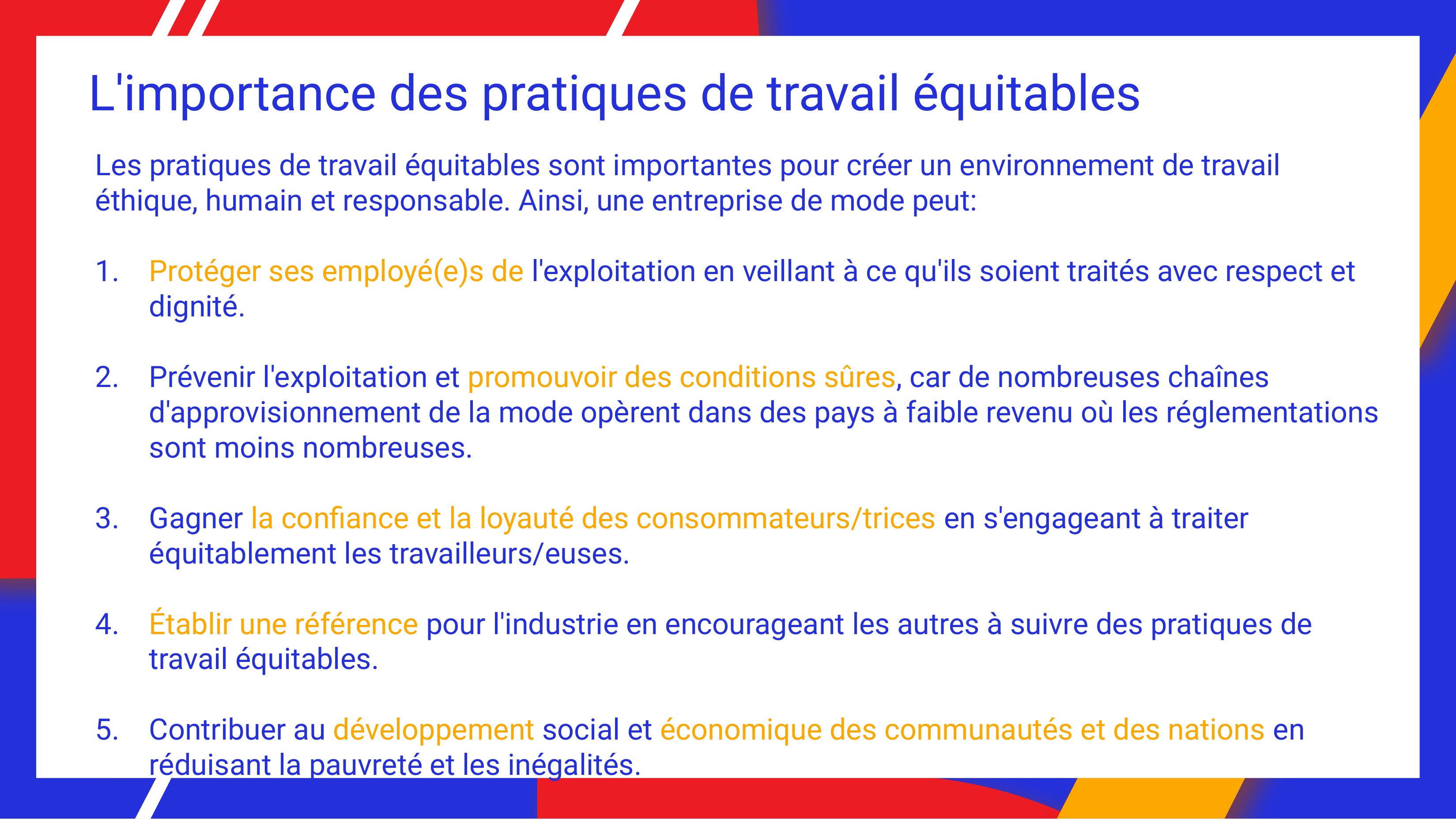

# L'importance des pratiques de travail équitables
Les pratiques de travail équitables sont importantes pour créer un environnement de travail éthique, humain et responsable. Ainsi, une entreprise de mode peut:

Protéger ses employé(e)s de l'exploitation en veillant à ce qu'ils soient traités avec respect et dignité.

Prévenir l'exploitation et promouvoir des conditions sûres, car de nombreuses chaînes d'approvisionnement de la mode opèrent dans des pays à faible revenu où les réglementations sont moins nombreuses.

Gagner la confiance et la loyauté des consommateurs/trices en s'engageant à traiter équitablement les travailleurs/euses.

Établir une référence pour l'industrie en encourageant les autres à suivre des pratiques de travail équitables.

Contribuer au développement social et économique des communautés et des nations en réduisant la pauvreté et les inégalités.